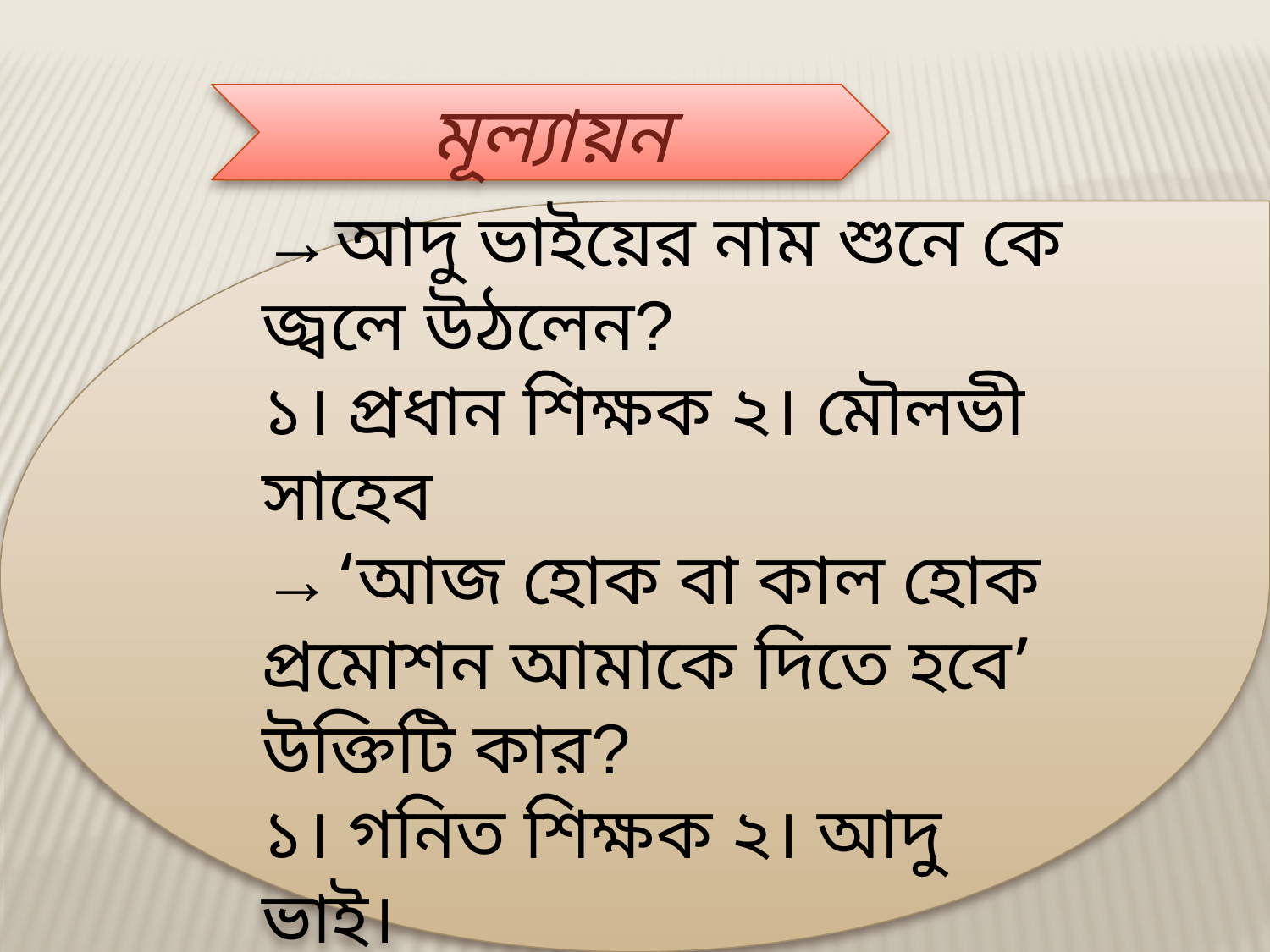

মূল্যায়ন
→ আদু ভাইয়ের নাম শুনে কে জ্বলে উঠলেন?
১। প্রধান শিক্ষক ২। মৌলভী সাহেব
→ ‘আজ হোক বা কাল হোক প্রমোশন আমাকে দিতে হবে’ উক্তিটি কার?
১। গনিত শিক্ষক ২। আদু ভাই।